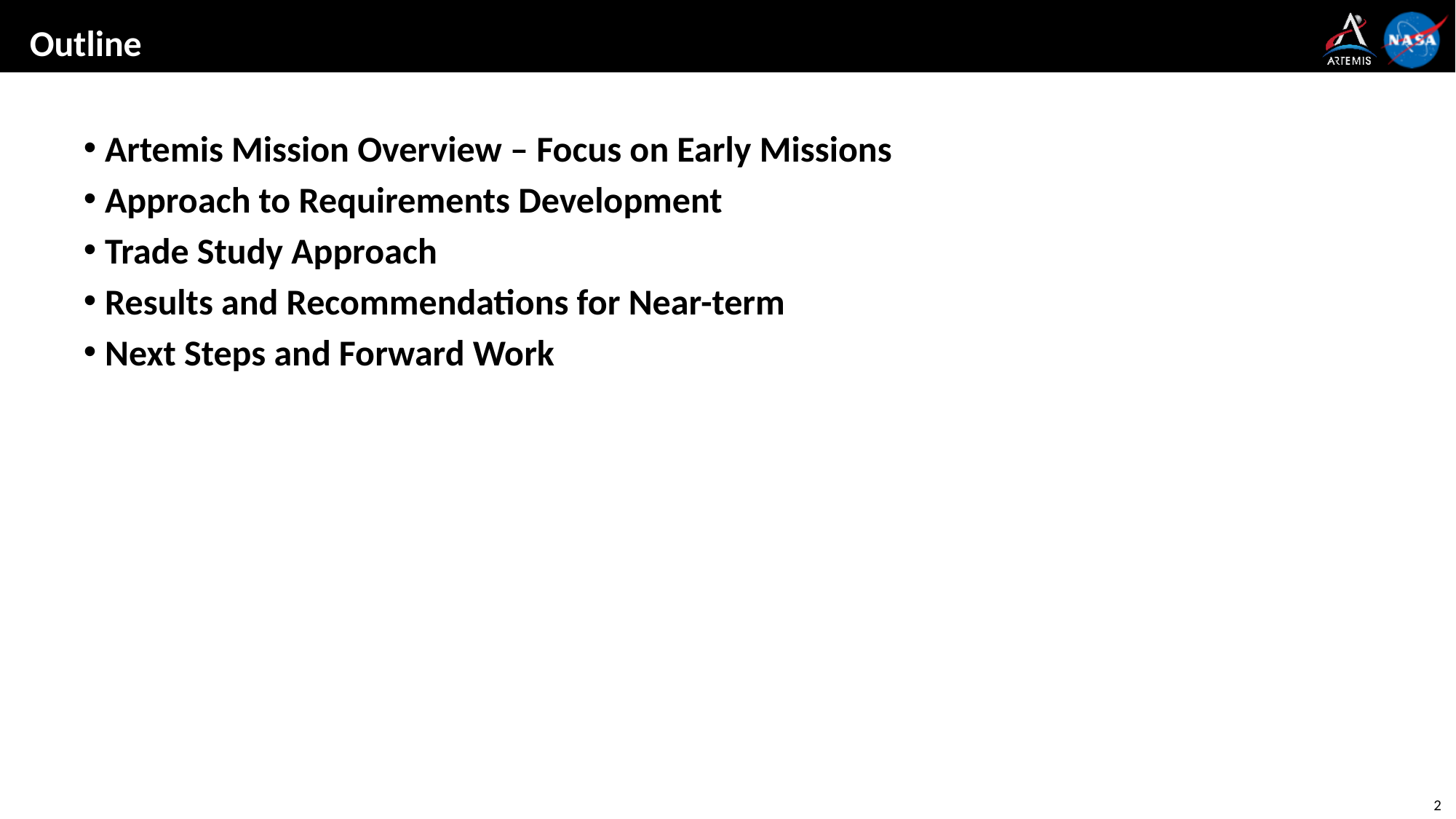

# Outline
Artemis Mission Overview – Focus on Early Missions
Approach to Requirements Development
Trade Study Approach
Results and Recommendations for Near-term
Next Steps and Forward Work
2